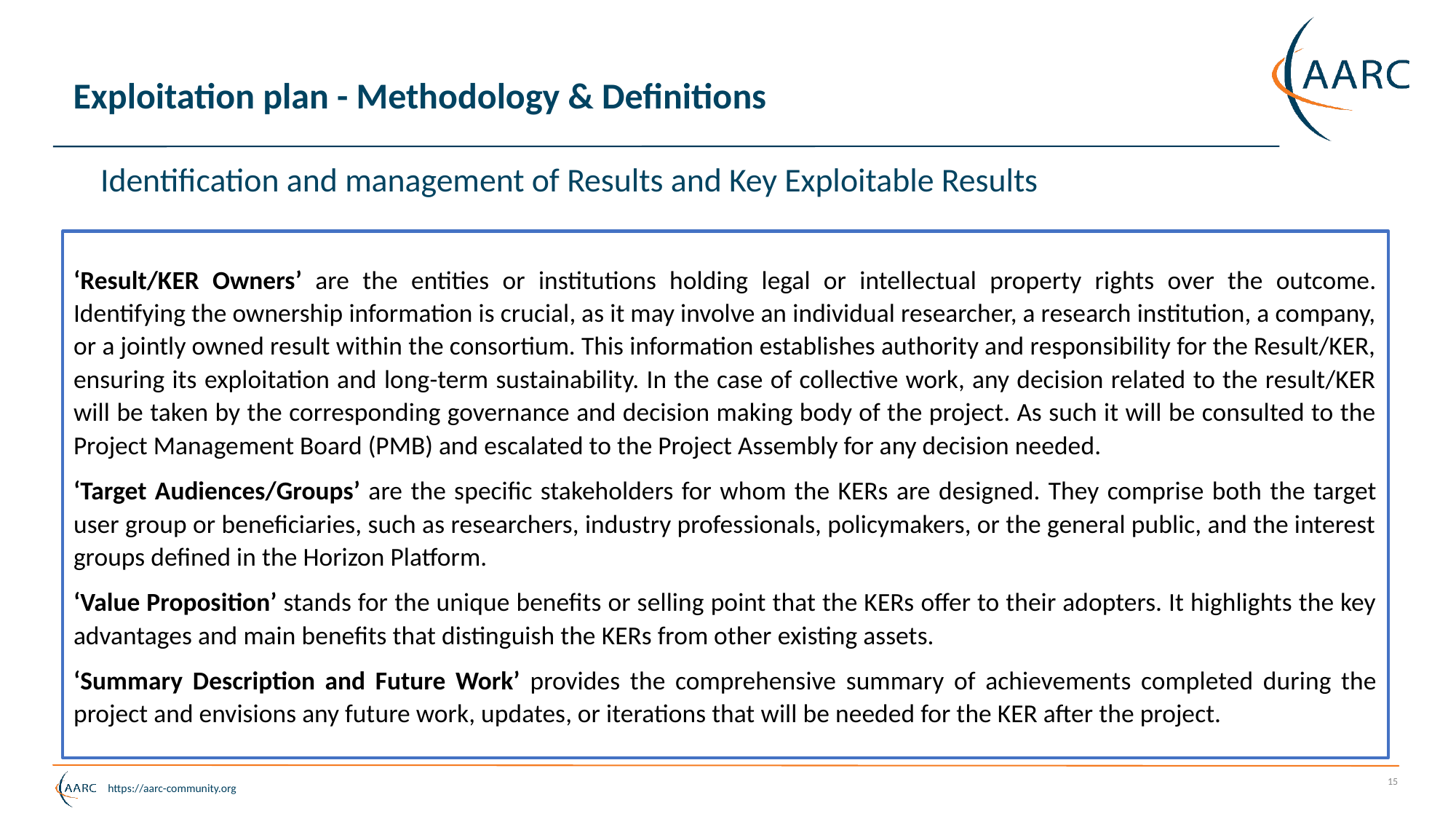

# Exploitation plan - Methodology & Definitions
Identification and management of Results and Key Exploitable Results

‘Result/KER Owners’ are the entities or institutions holding legal or intellectual property rights over the outcome. Identifying the ownership information is crucial, as it may involve an individual researcher, a research institution, a company, or a jointly owned result within the consortium. This information establishes authority and responsibility for the Result/KER, ensuring its exploitation and long-term sustainability. In the case of collective work, any decision related to the result/KER will be taken by the corresponding governance and decision making body of the project. As such it will be consulted to the Project Management Board (PMB) and escalated to the Project Assembly for any decision needed.
‘Target Audiences/Groups’ are the specific stakeholders for whom the KERs are designed. They comprise both the target user group or beneficiaries, such as researchers, industry professionals, policymakers, or the general public, and the interest groups defined in the Horizon Platform.
‘Value Proposition’ stands for the unique benefits or selling point that the KERs offer to their adopters. It highlights the key advantages and main benefits that distinguish the KERs from other existing assets.
‘Summary Description and Future Work’ provides the comprehensive summary of achievements completed during the project and envisions any future work, updates, or iterations that will be needed for the KER after the project.
15